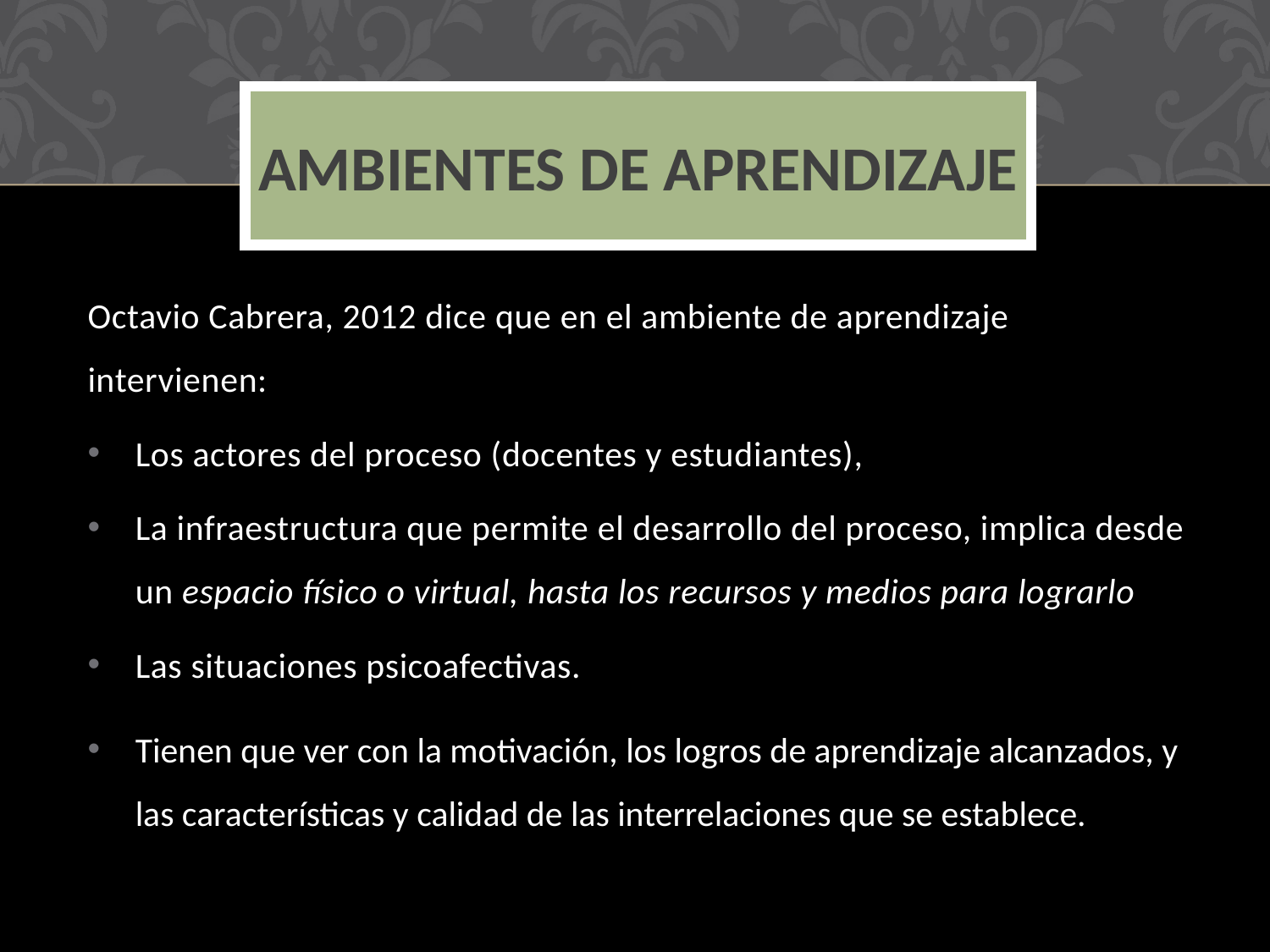

# Ambientes de Aprendizaje
Octavio Cabrera, 2012 dice que en el ambiente de aprendizaje intervienen:
Los actores del proceso (docentes y estudiantes),
La infraestructura que permite el desarrollo del proceso, implica desde un espacio físico o virtual, hasta los recursos y medios para lograrlo
Las situaciones psicoafectivas.
Tienen que ver con la motivación, los logros de aprendizaje alcanzados, y las características y calidad de las interrelaciones que se establece.